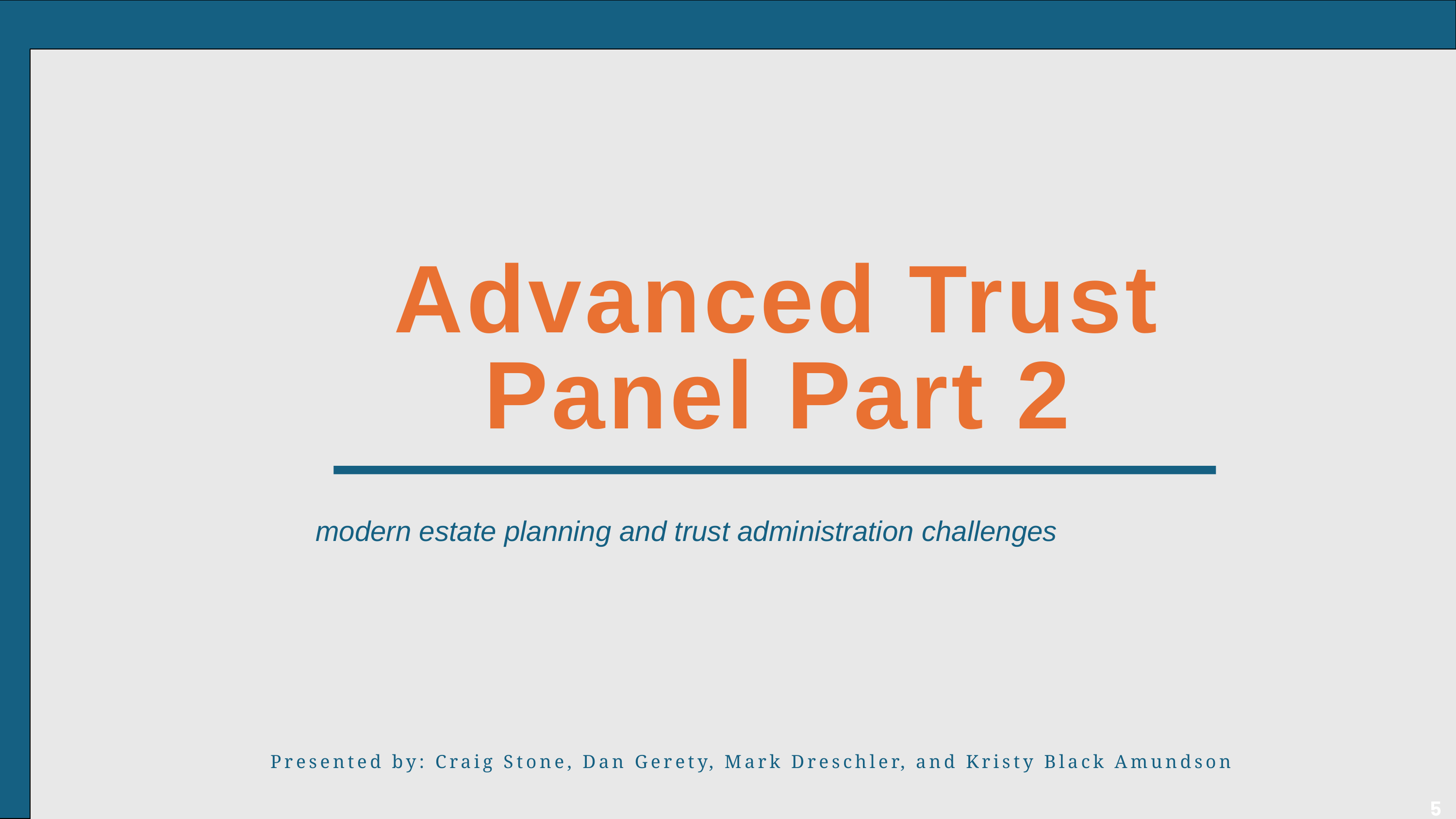

Advanced Trust Panel Part 2

modern estate planning and trust administration challenges
Presented by: Craig Stone, Dan Gerety, Mark Dreschler, and Kristy Black Amundson
5